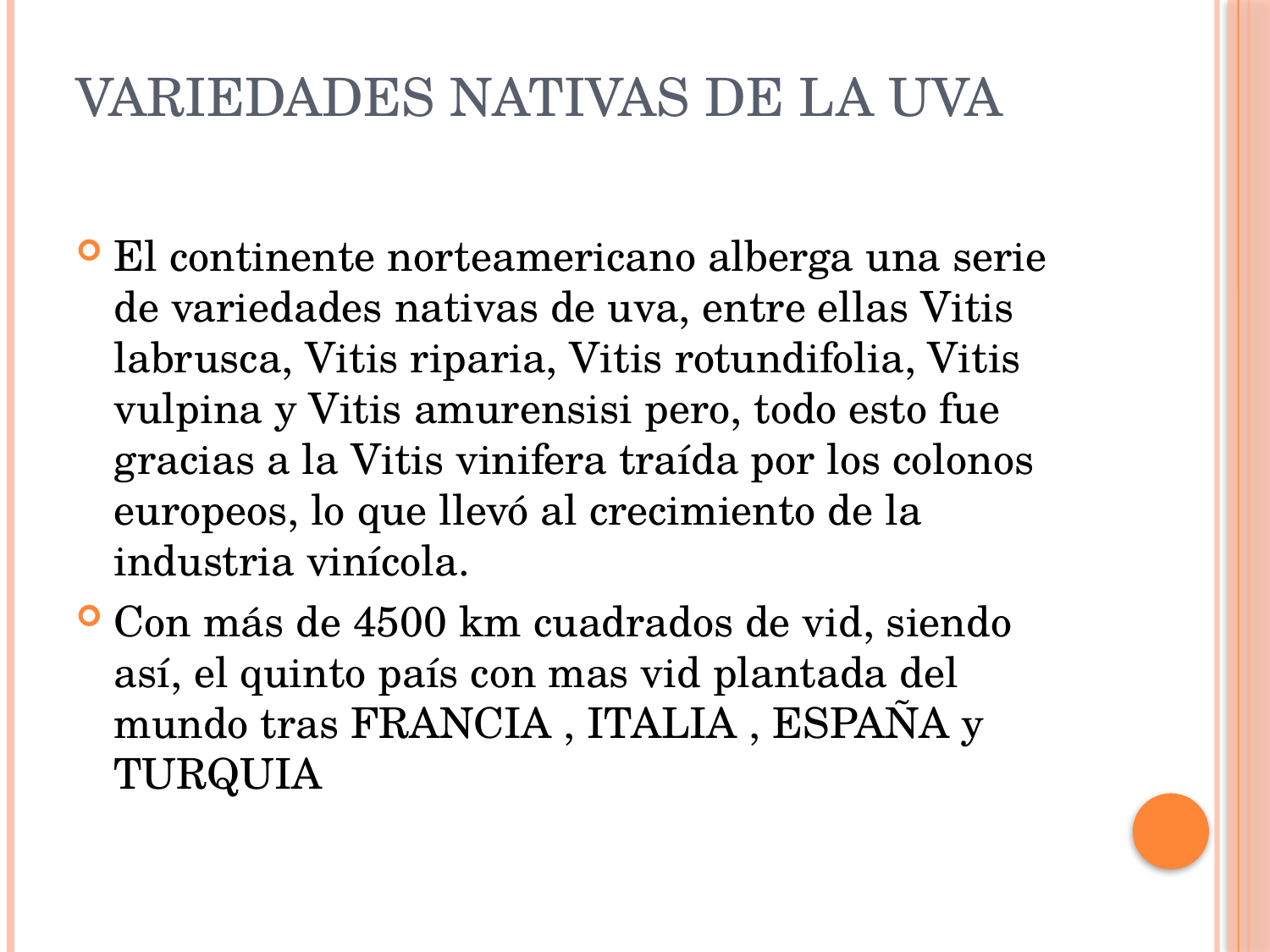

# VARIEDADES NATIVAS DE LA UVA
El continente norteamericano alberga una serie de variedades nativas de uva, entre ellas Vitis labrusca, Vitis riparia, Vitis rotundifolia, Vitis vulpina y Vitis amurensisi pero, todo esto fue gracias a la Vitis vinifera traída por los colonos europeos, lo que llevó al crecimiento de la industria vinícola.
Con más de 4500 km cuadrados de vid, siendo así, el quinto país con mas vid plantada del mundo tras FRANCIA , ITALIA , ESPAÑA y TURQUIA